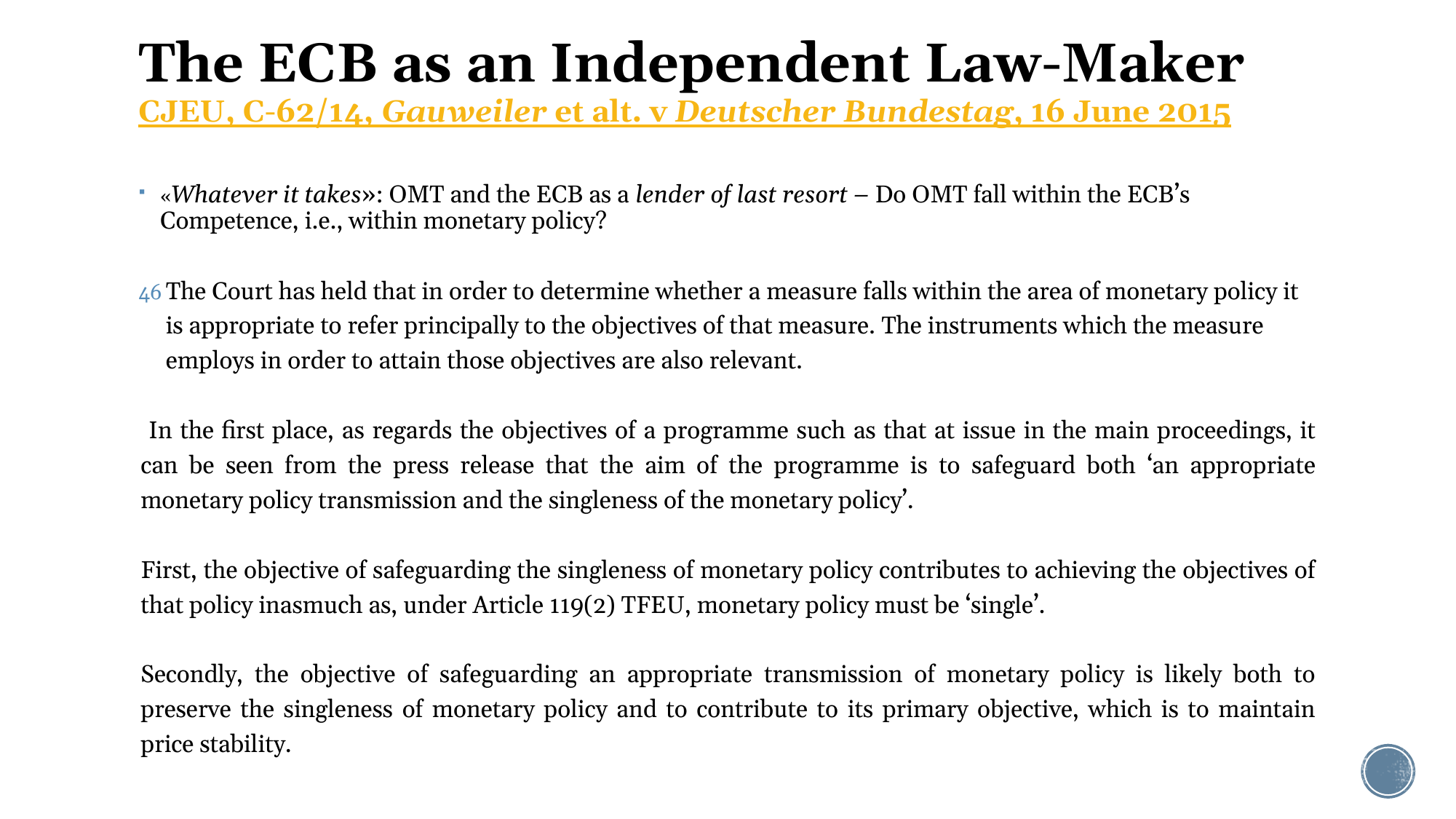

# The ECB as an Independent Law-Maker CJEU, C-62/14, Gauweiler et alt. v Deutscher Bundestag, 16 June 2015
«Whatever it takes»: OMT and the ECB as a lender of last resort – Do OMT fall within the ECB’s Competence, i.e., within monetary policy?

The Court has held that in order to determine whether a measure falls within the area of monetary policy it is appropriate to refer principally to the objectives of that measure. The instruments which the measure employs in order to attain those objectives are also relevant.

 In the first place, as regards the objectives of a programme such as that at issue in the main proceedings, it can be seen from the press release that the aim of the programme is to safeguard both ‘an appropriate monetary policy transmission and the singleness of the monetary policy’.

First, the objective of safeguarding the singleness of monetary policy contributes to achieving the objectives of that policy inasmuch as, under Article 119(2) TFEU, monetary policy must be ‘single’.

Secondly, the objective of safeguarding an appropriate transmission of monetary policy is likely both to preserve the singleness of monetary policy and to contribute to its primary objective, which is to maintain price stability.